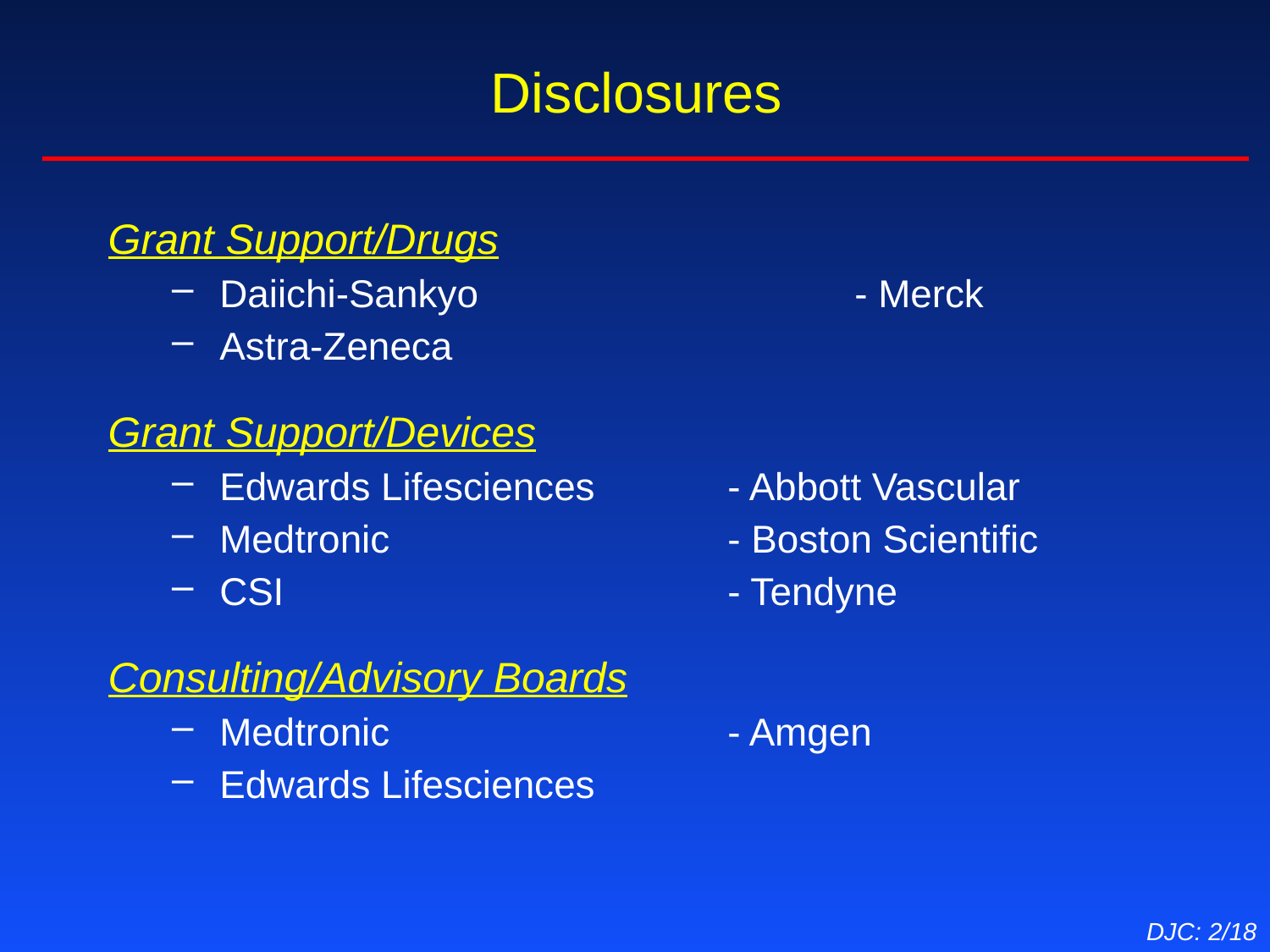

Disclosures

Grant Support/Drugs
Daiichi-Sankyo			- Merck
Astra-Zeneca
Grant Support/Devices
Edwards Lifesciences		- Abbott Vascular
Medtronic			- Boston Scientific
CSI  				- Tendyne
Consulting/Advisory Boards
Medtronic			- Amgen
Edwards Lifesciences
DJC: 2/18